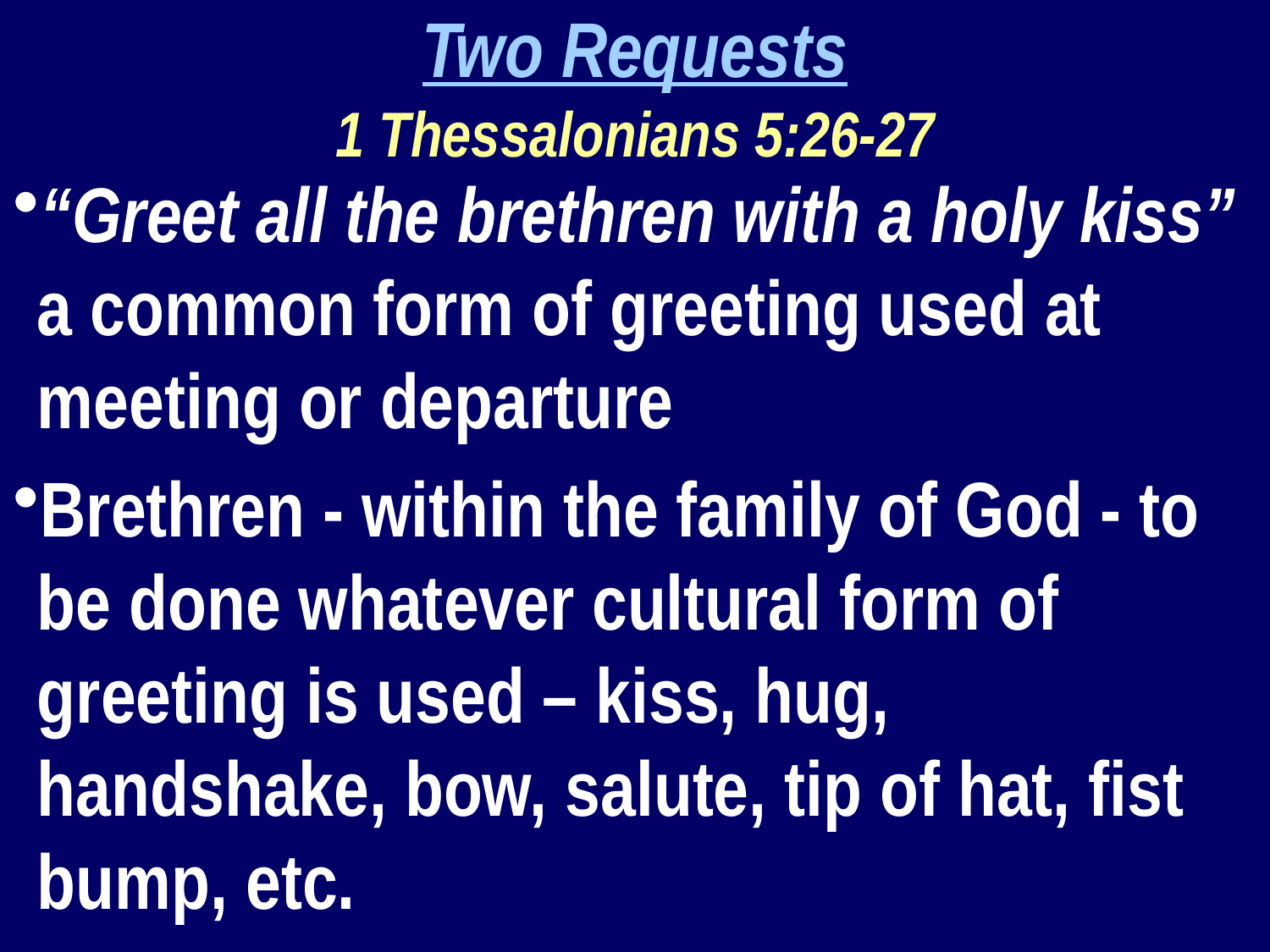

Two Requests
1 Thessalonians 5:26-27
“Greet all the brethren with a holy kiss” a common form of greeting used at meeting or departure
Brethren - within the family of God - to be done whatever cultural form of greeting is used – kiss, hug, handshake, bow, salute, tip of hat, fist bump, etc.